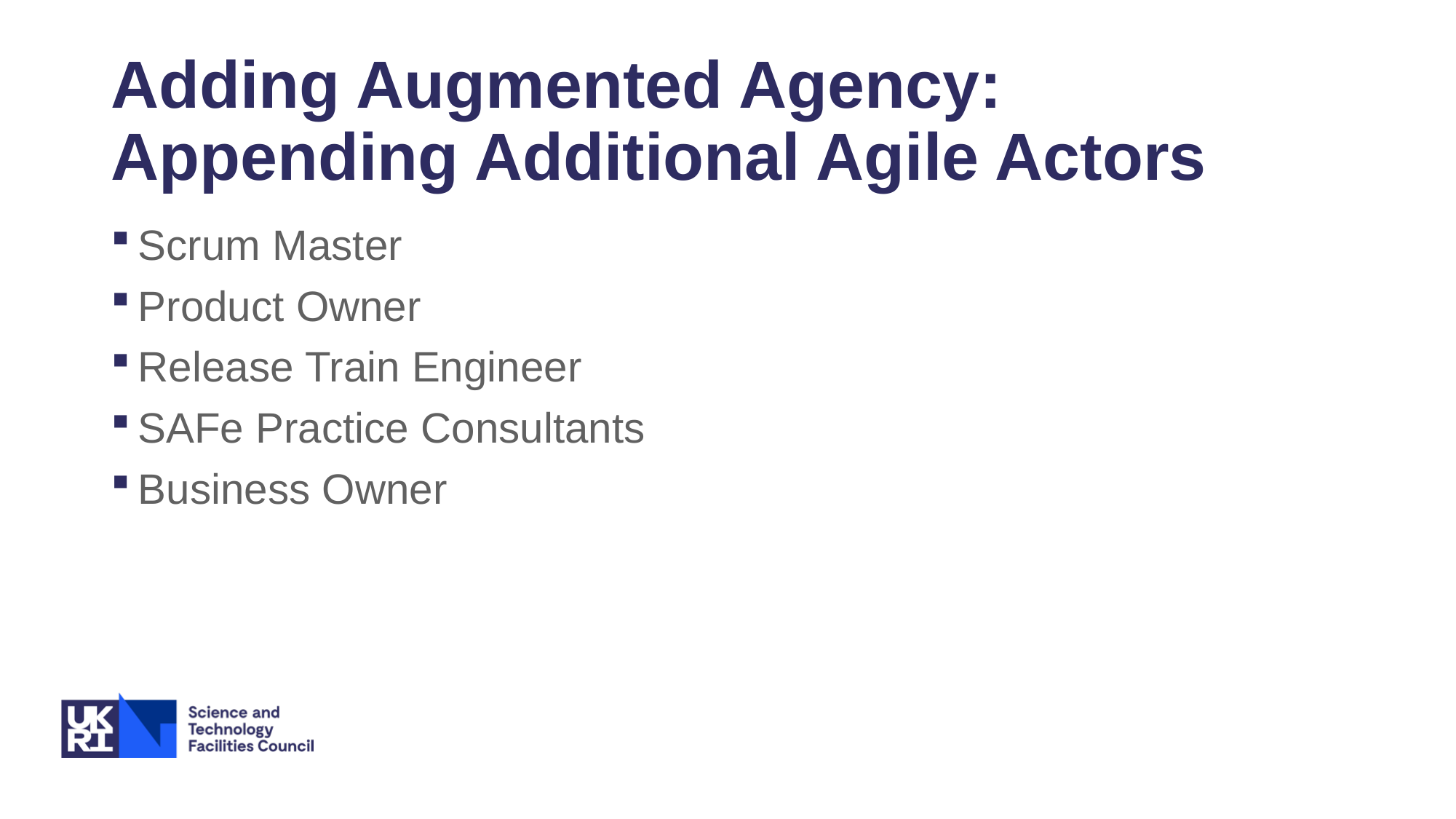

# Adding Augmented Agency: Appending Additional Agile Actors
Scrum Master
Product Owner
Release Train Engineer
SAFe Practice Consultants
Business Owner